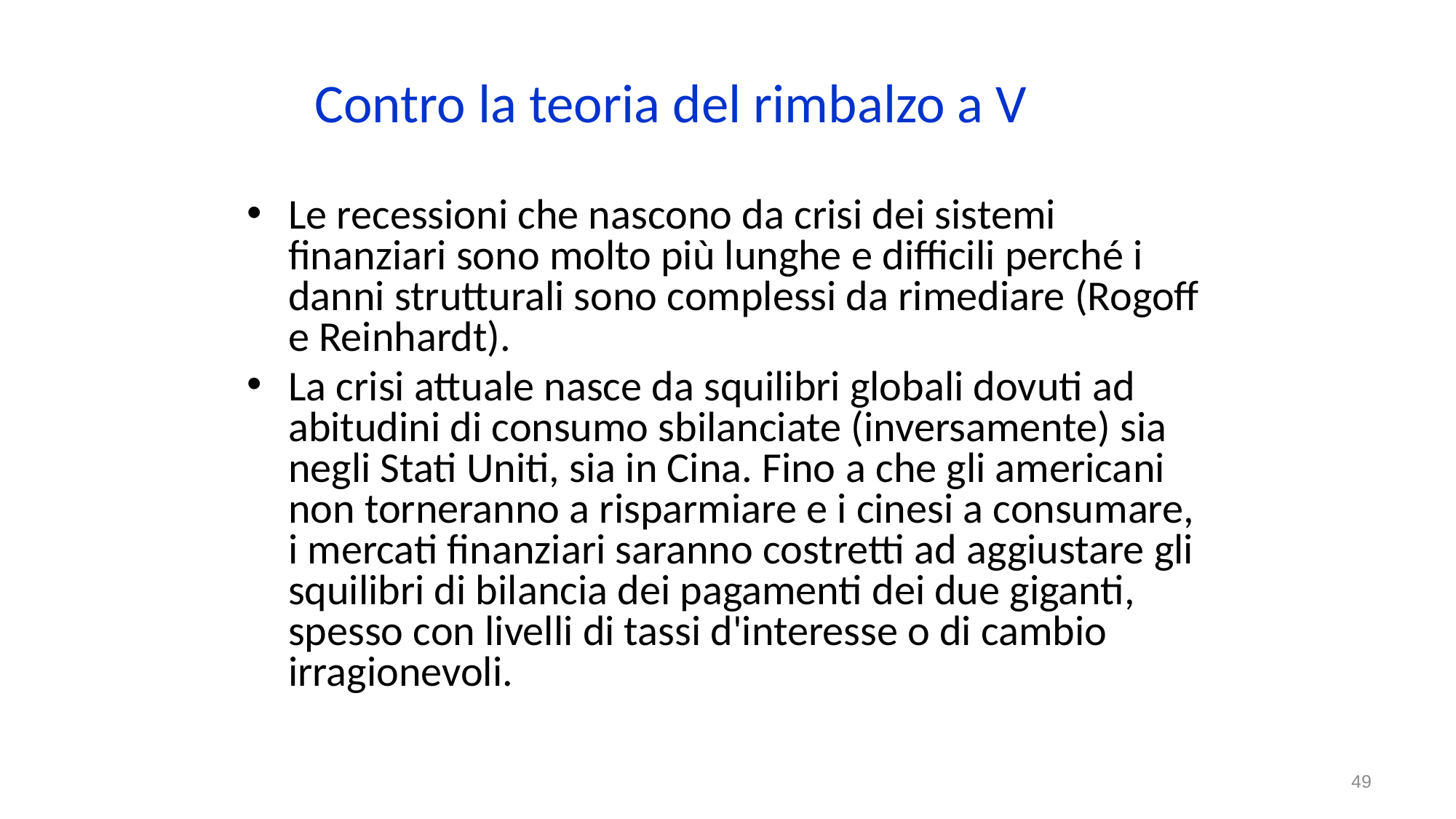

# Contro la teoria del rimbalzo a V
Le recessioni che nascono da crisi dei sistemi finanziari sono molto più lunghe e difficili perché i danni strutturali sono complessi da rimediare (Rogoff e Reinhardt).
La crisi attuale nasce da squilibri globali dovuti ad abitudini di consumo sbilanciate (inversamente) sia negli Stati Uniti, sia in Cina. Fino a che gli americani non torneranno a risparmiare e i cinesi a consumare, i mercati finanziari saranno costretti ad aggiustare gli squilibri di bilancia dei pagamenti dei due giganti, spesso con livelli di tassi d'interesse o di cambio irragionevoli.
49